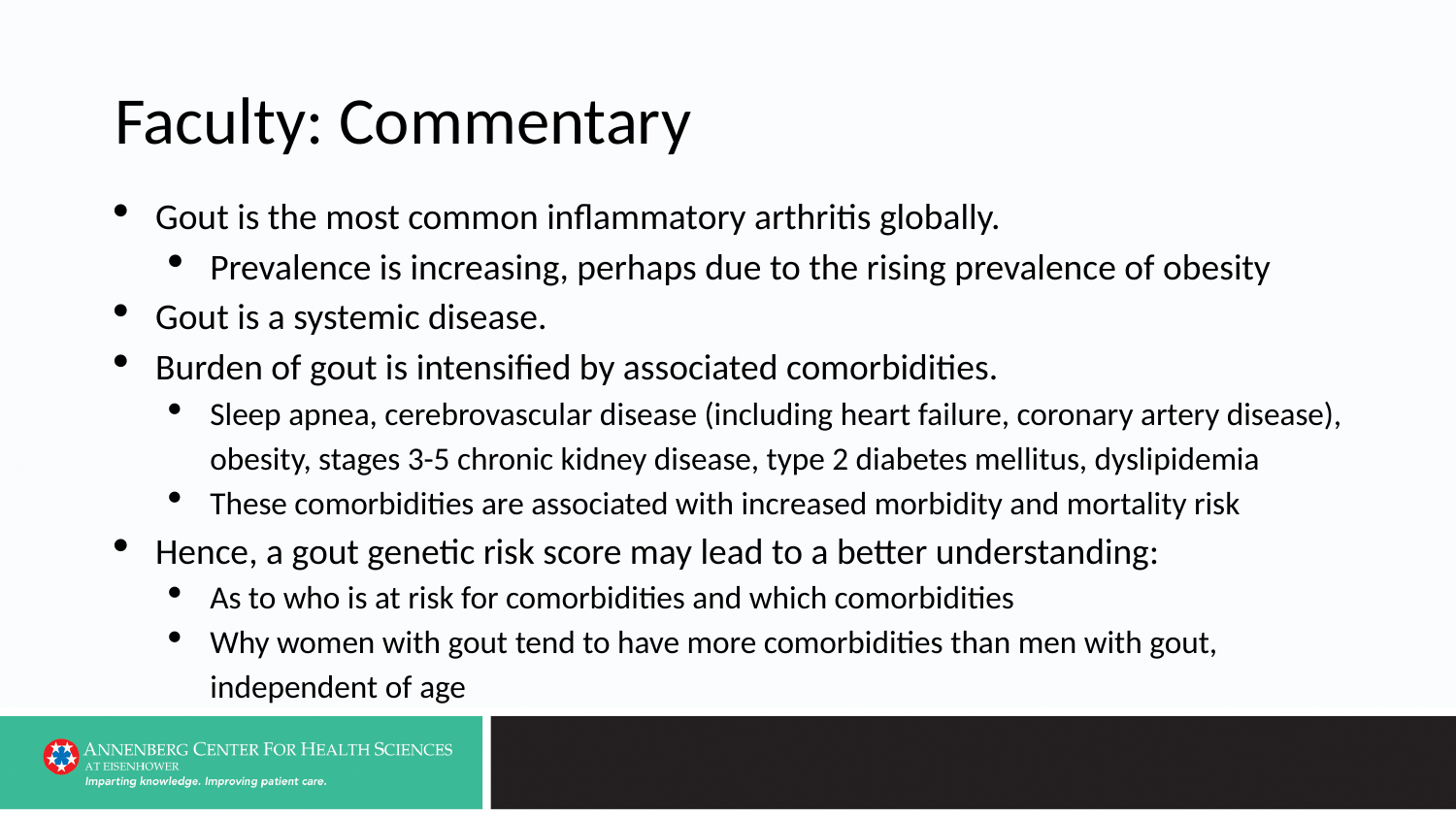

# Faculty: Commentary
Gout is the most common inflammatory arthritis globally.
Prevalence is increasing, perhaps due to the rising prevalence of obesity
Gout is a systemic disease.
Burden of gout is intensified by associated comorbidities.
Sleep apnea, cerebrovascular disease (including heart failure, coronary artery disease), obesity, stages 3-5 chronic kidney disease, type 2 diabetes mellitus, dyslipidemia
These comorbidities are associated with increased morbidity and mortality risk
Hence, a gout genetic risk score may lead to a better understanding:
As to who is at risk for comorbidities and which comorbidities
Why women with gout tend to have more comorbidities than men with gout, independent of age